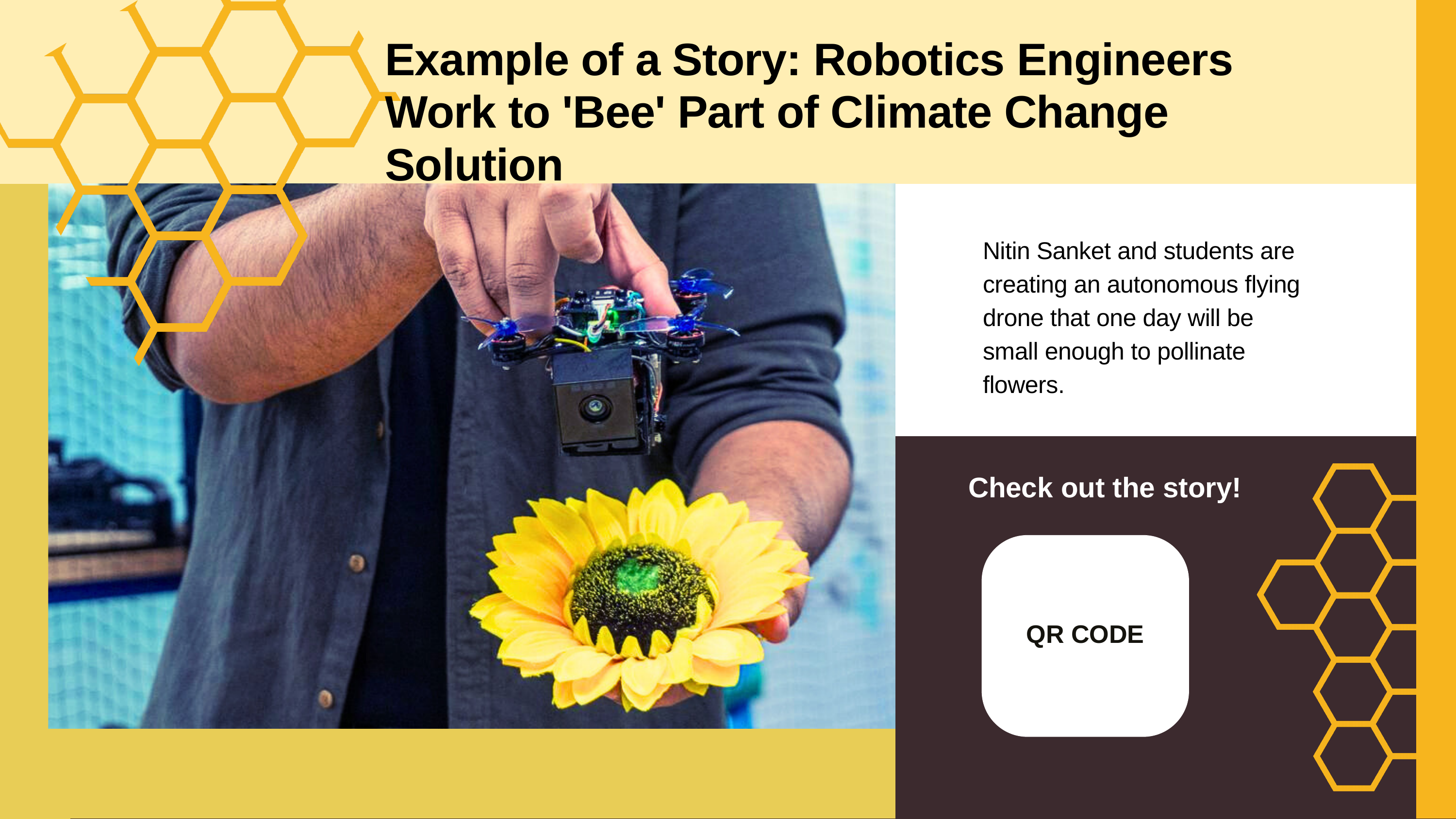

Example of a Story: Robotics Engineers Work to 'Bee' Part of Climate Change Solution

Nitin Sanket and students are creating an autonomous flying drone that one day will be small enough to pollinate flowers.

Check out the story!

QR CODE